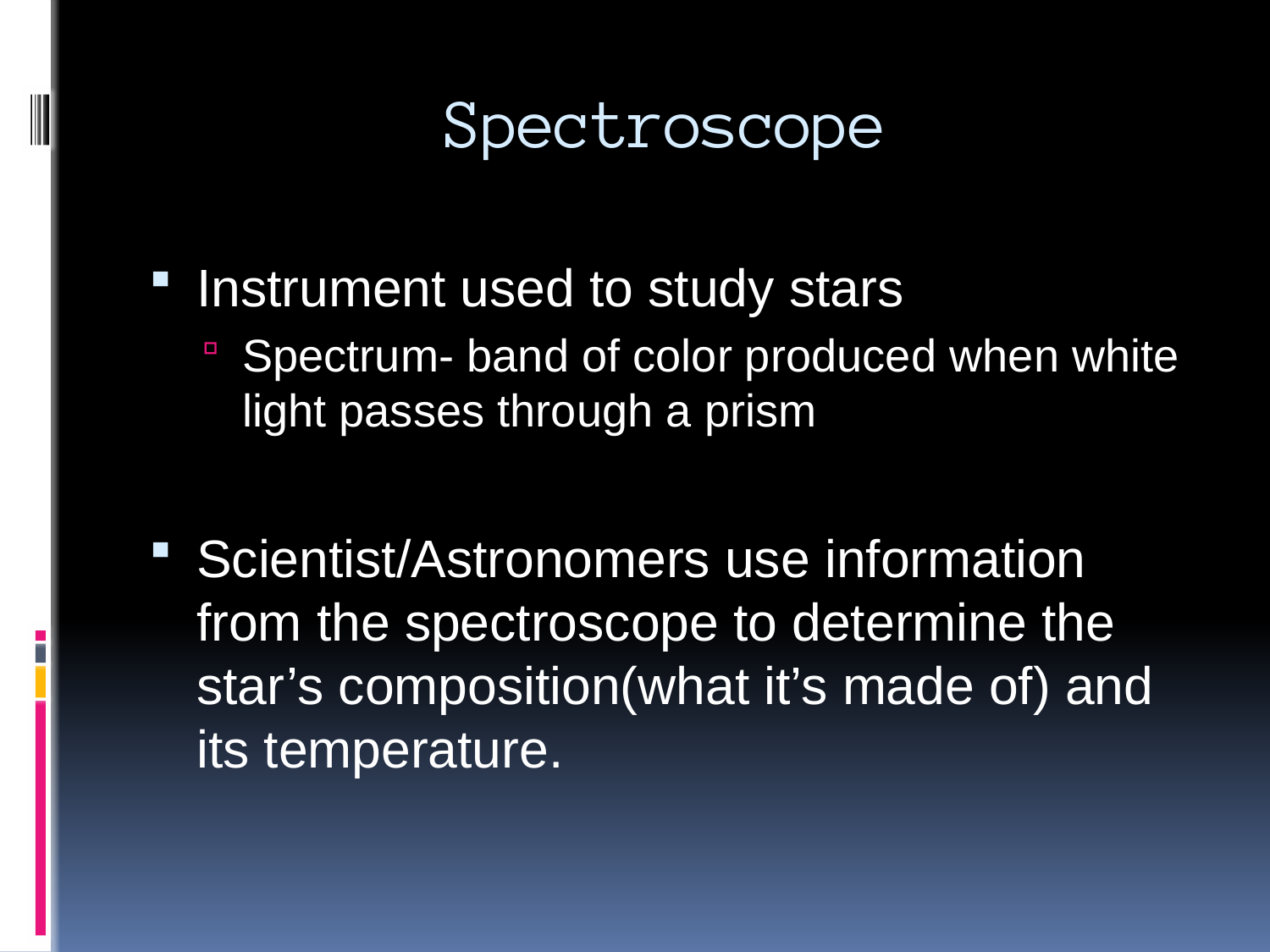

# Spectroscope
Instrument used to study stars
Spectrum- band of color produced when white light passes through a prism

Scientist/Astronomers use information from the spectroscope to determine the star’s composition(what it’s made of) and its temperature.